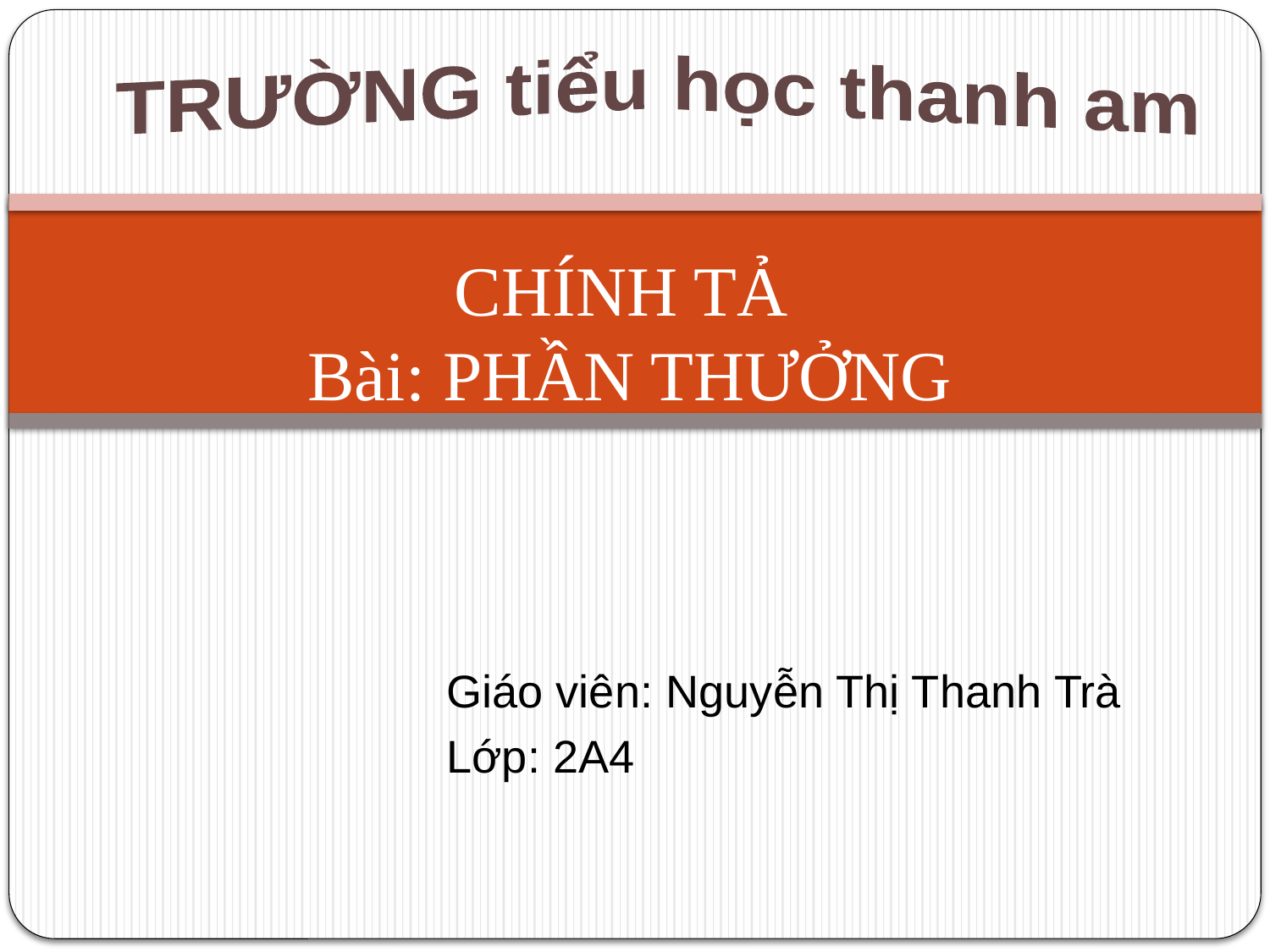

TRƯỜNG tiểu học thanh am
CHÍNH TẢ
Bài: PHẦN THƯỞNG
Giáo viên: Nguyễn Thị Thanh Trà
Lớp: 2A4